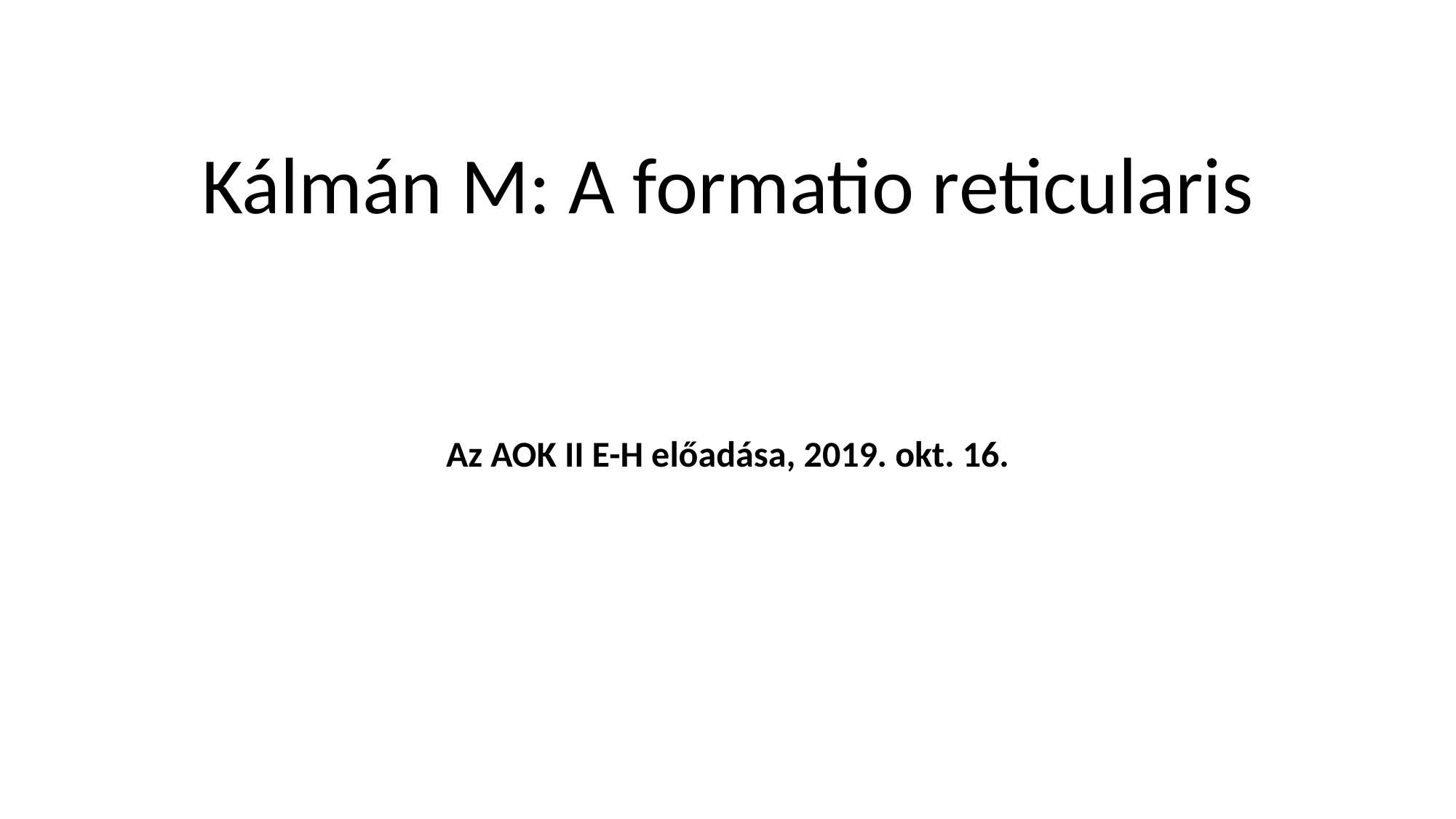

# Kálmán M: A formatio reticularis
Az AOK II E-H előadása, 2019. okt. 16.